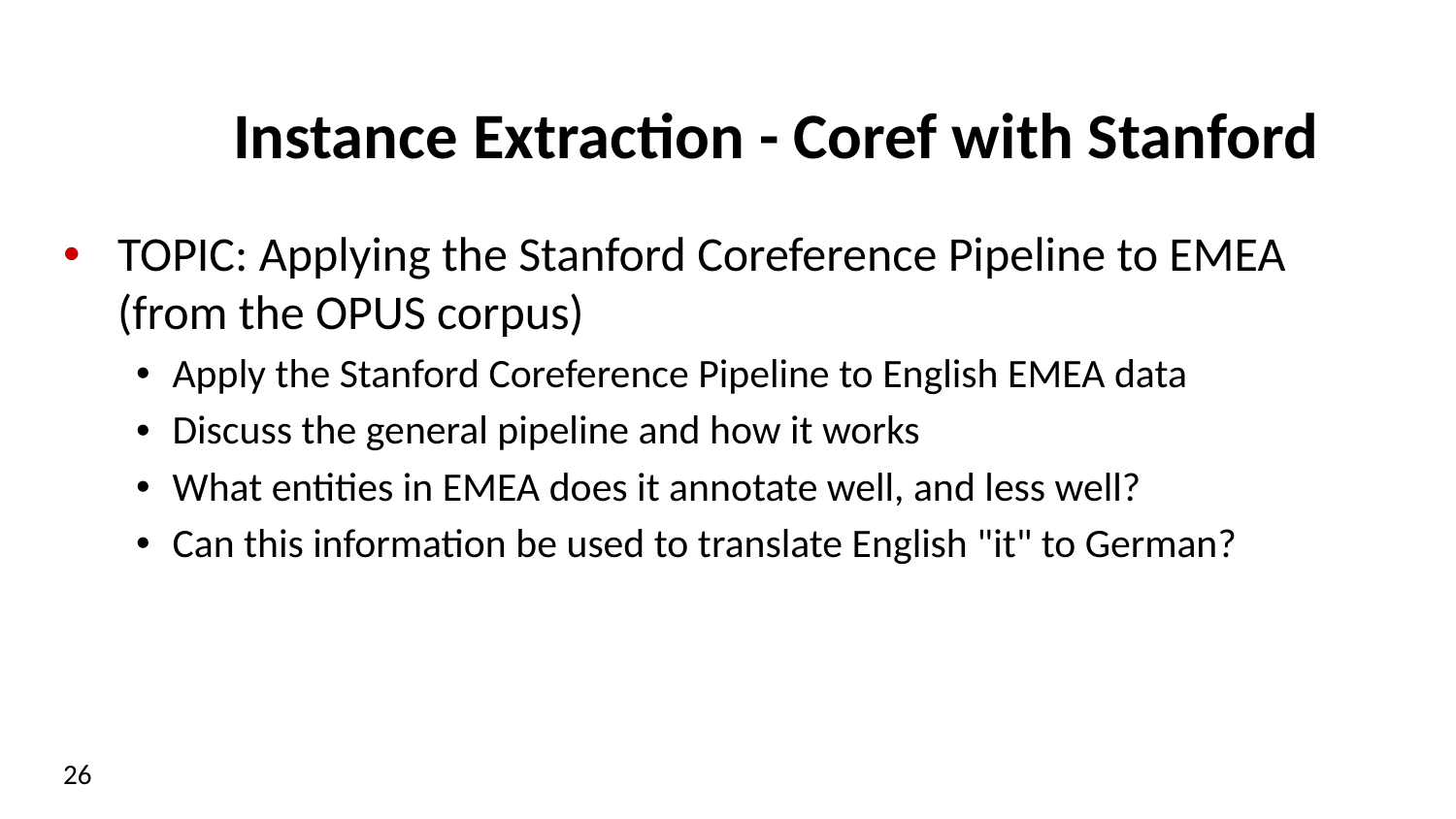

# Instance Extraction - Coref with Stanford
TOPIC: Applying the Stanford Coreference Pipeline to EMEA (from the OPUS corpus)
Apply the Stanford Coreference Pipeline to English EMEA data
Discuss the general pipeline and how it works
What entities in EMEA does it annotate well, and less well?
Can this information be used to translate English "it" to German?
26